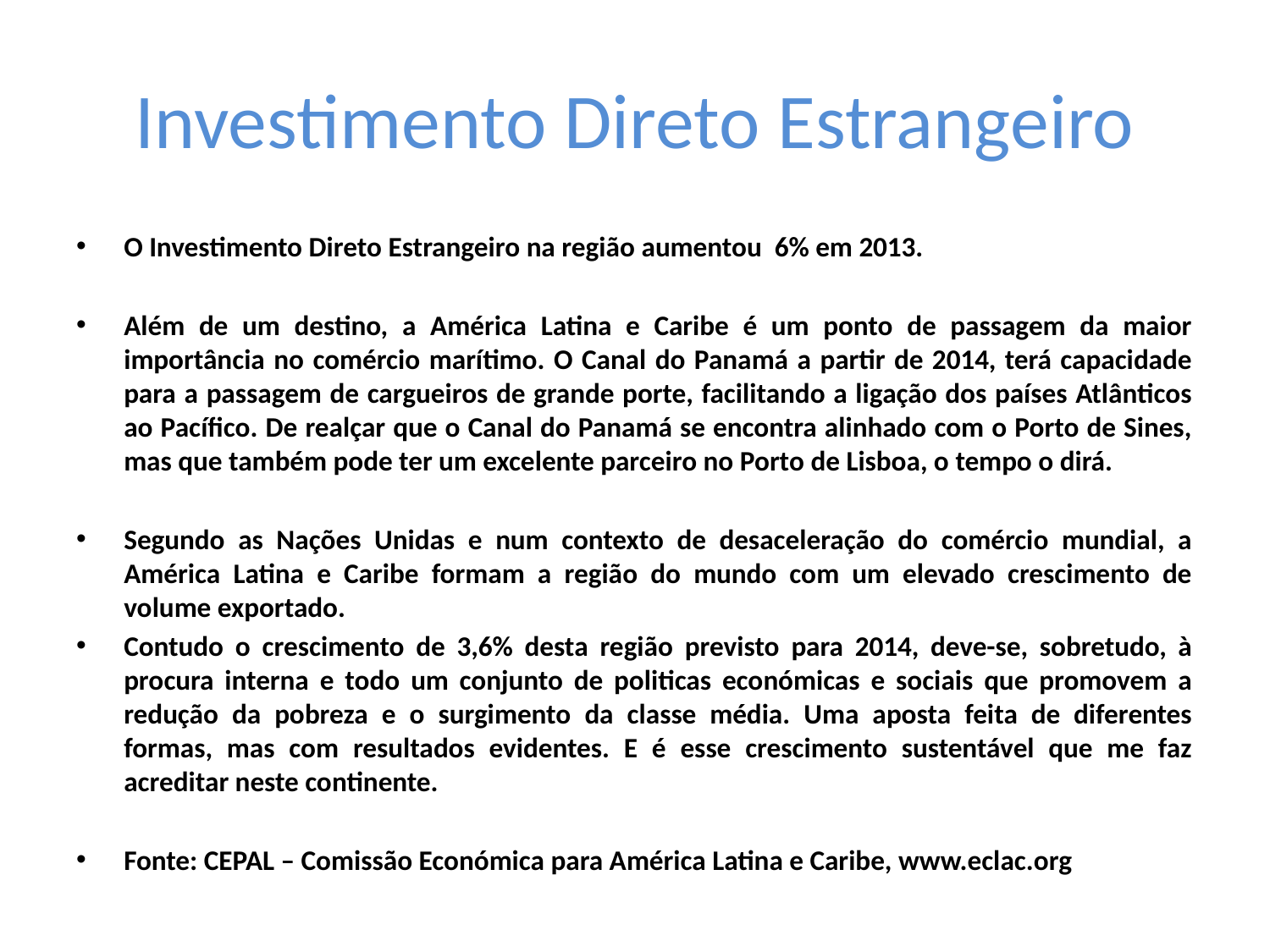

# Investimento Direto Estrangeiro
O Investimento Direto Estrangeiro na região aumentou  6% em 2013.

Além de um destino, a América Latina e Caribe é um ponto de passagem da maior importância no comércio marítimo. O Canal do Panamá a partir de 2014, terá capacidade para a passagem de cargueiros de grande porte, facilitando a ligação dos países Atlânticos ao Pacífico. De realçar que o Canal do Panamá se encontra alinhado com o Porto de Sines, mas que também pode ter um excelente parceiro no Porto de Lisboa, o tempo o dirá.

Segundo as Nações Unidas e num contexto de desaceleração do comércio mundial, a América Latina e Caribe formam a região do mundo com um elevado crescimento de volume exportado.
Contudo o crescimento de 3,6% desta região previsto para 2014, deve-se, sobretudo, à procura interna e todo um conjunto de politicas económicas e sociais que promovem a redução da pobreza e o surgimento da classe média. Uma aposta feita de diferentes formas, mas com resultados evidentes. E é esse crescimento sustentável que me faz acreditar neste continente.

Fonte: CEPAL – Comissão Económica para América Latina e Caribe, www.eclac.org